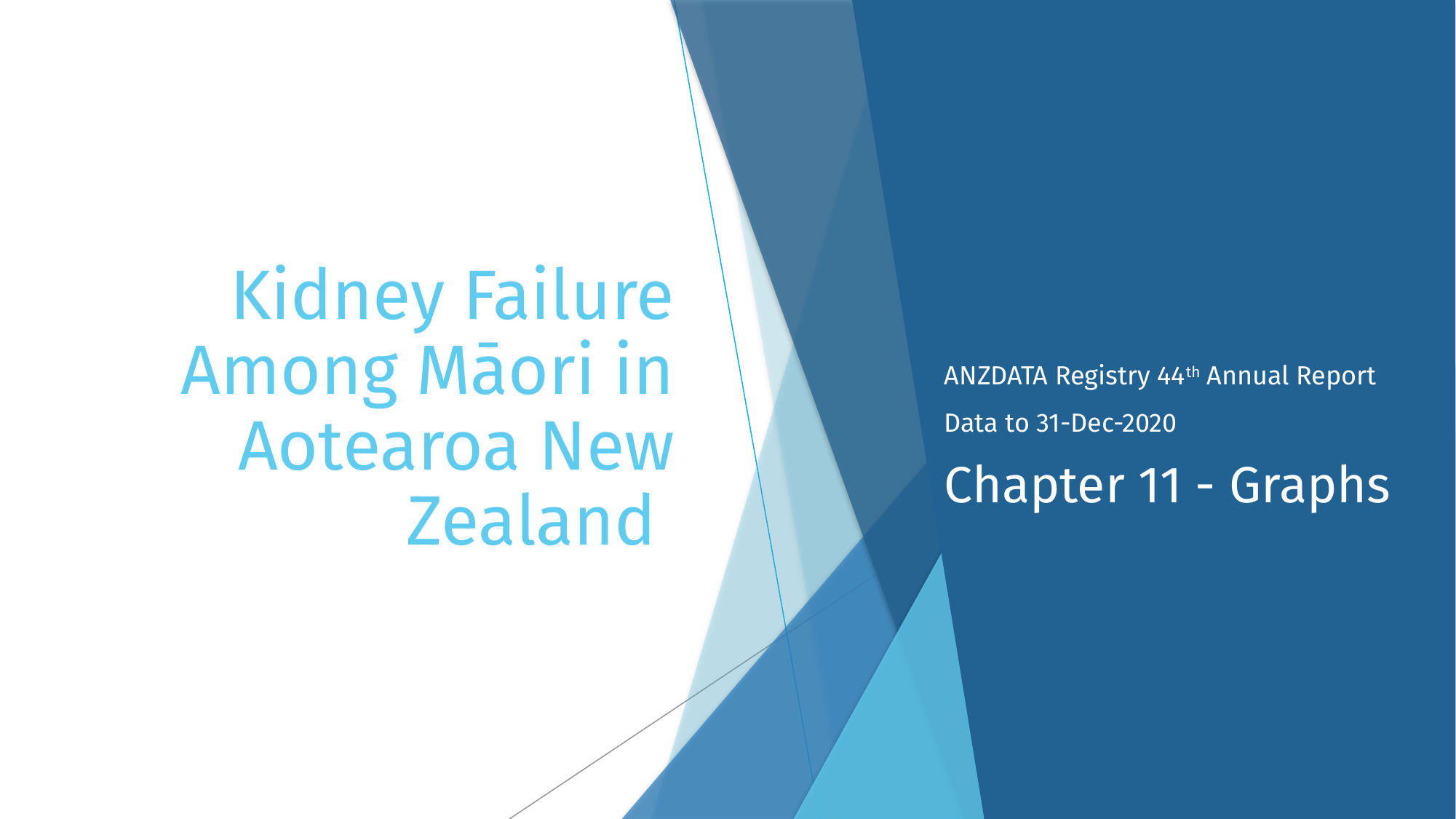

# Kidney Failure Among Māori in Aotearoa New Zealand
ANZDATA Registry 44th Annual Report
Data to 31-Dec-2020
Chapter 11 - Graphs